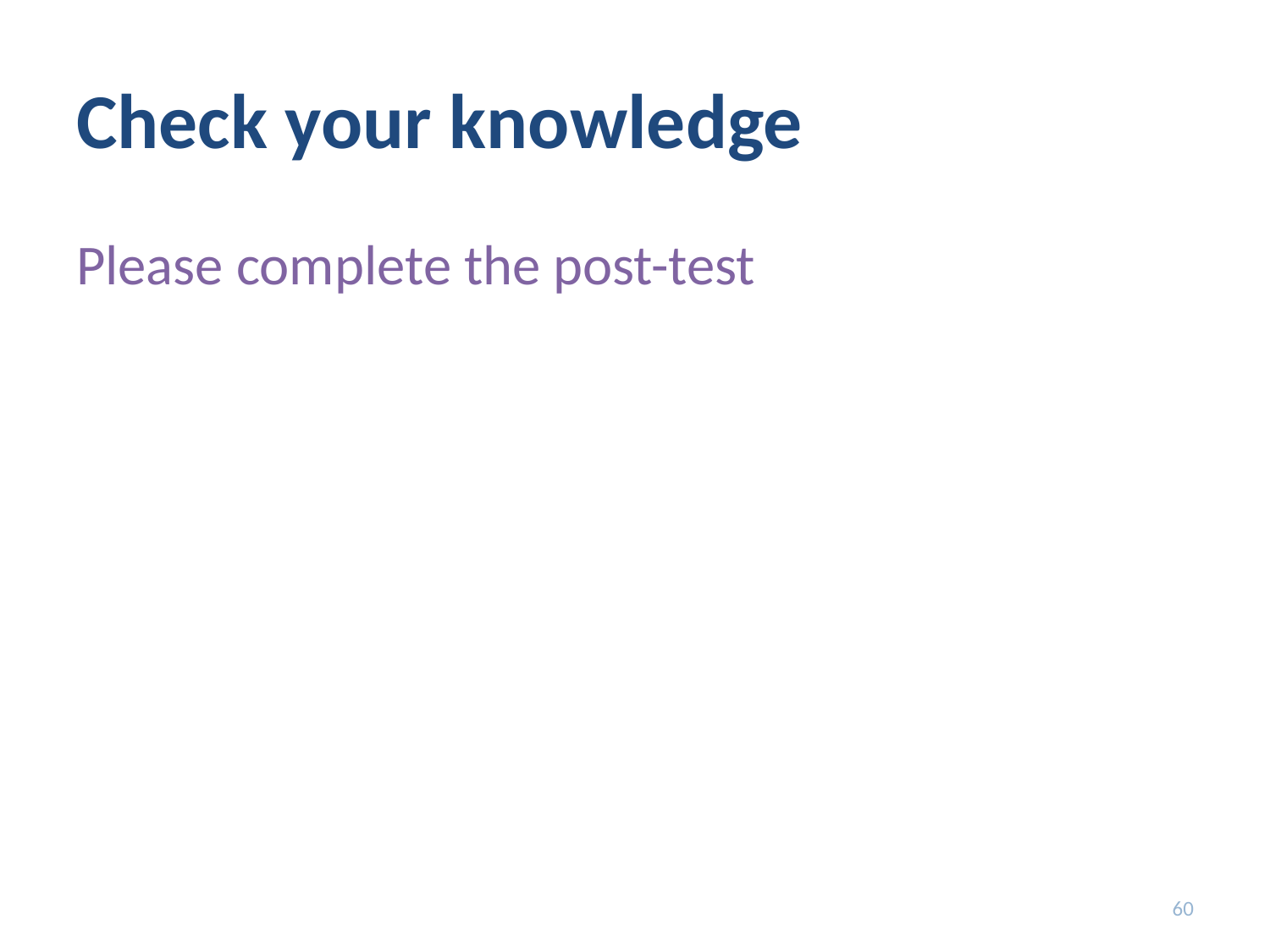

# Check your knowledge
Please complete the post-test
60